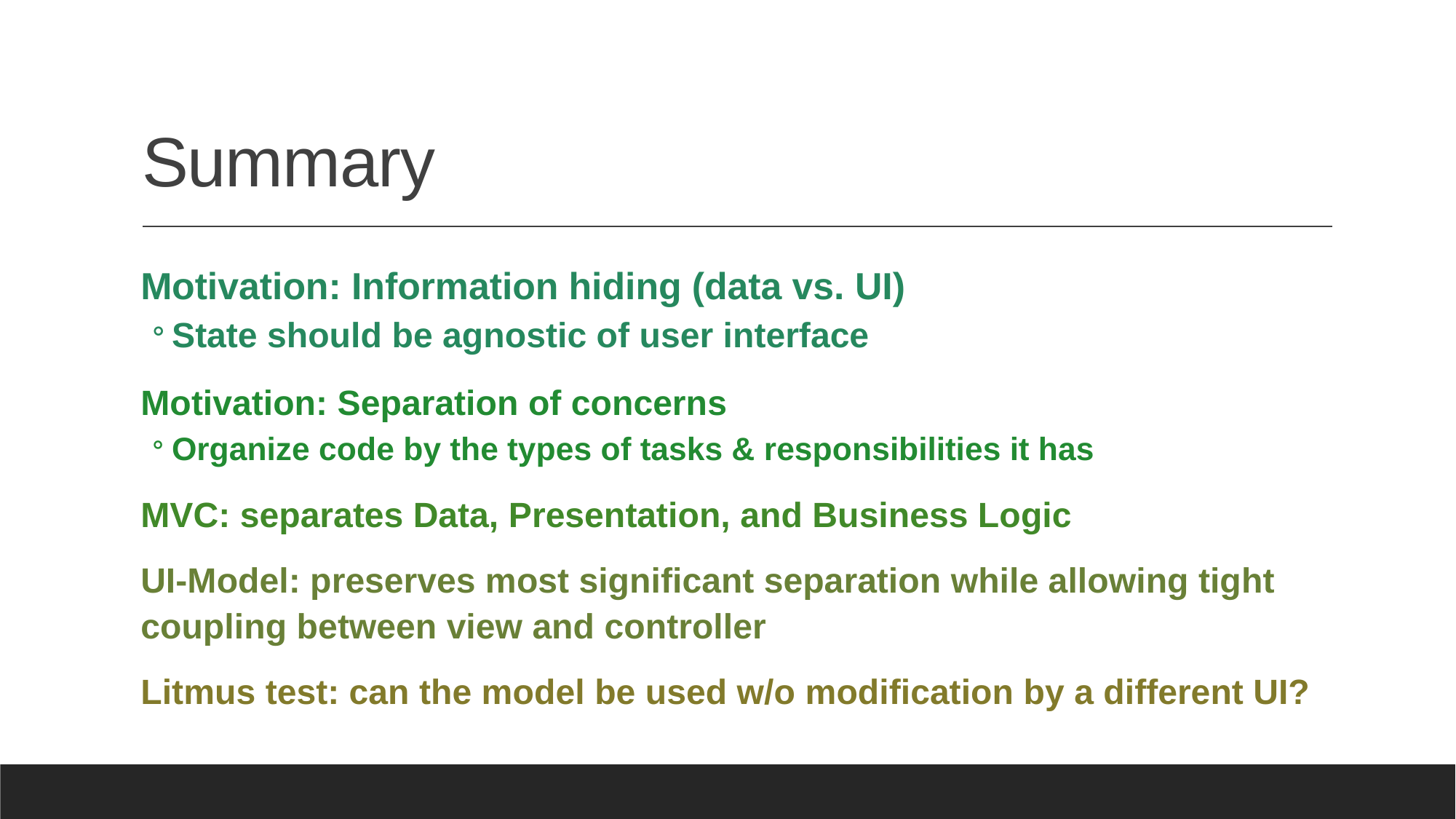

# Summary
Motivation: Information hiding (data vs. UI)
State should be agnostic of user interface
Motivation: Separation of concerns
Organize code by the types of tasks & responsibilities it has
MVC: separates Data, Presentation, and Business Logic
UI-Model: preserves most significant separation while allowing tight coupling between view and controller
Litmus test: can the model be used w/o modification by a different UI?